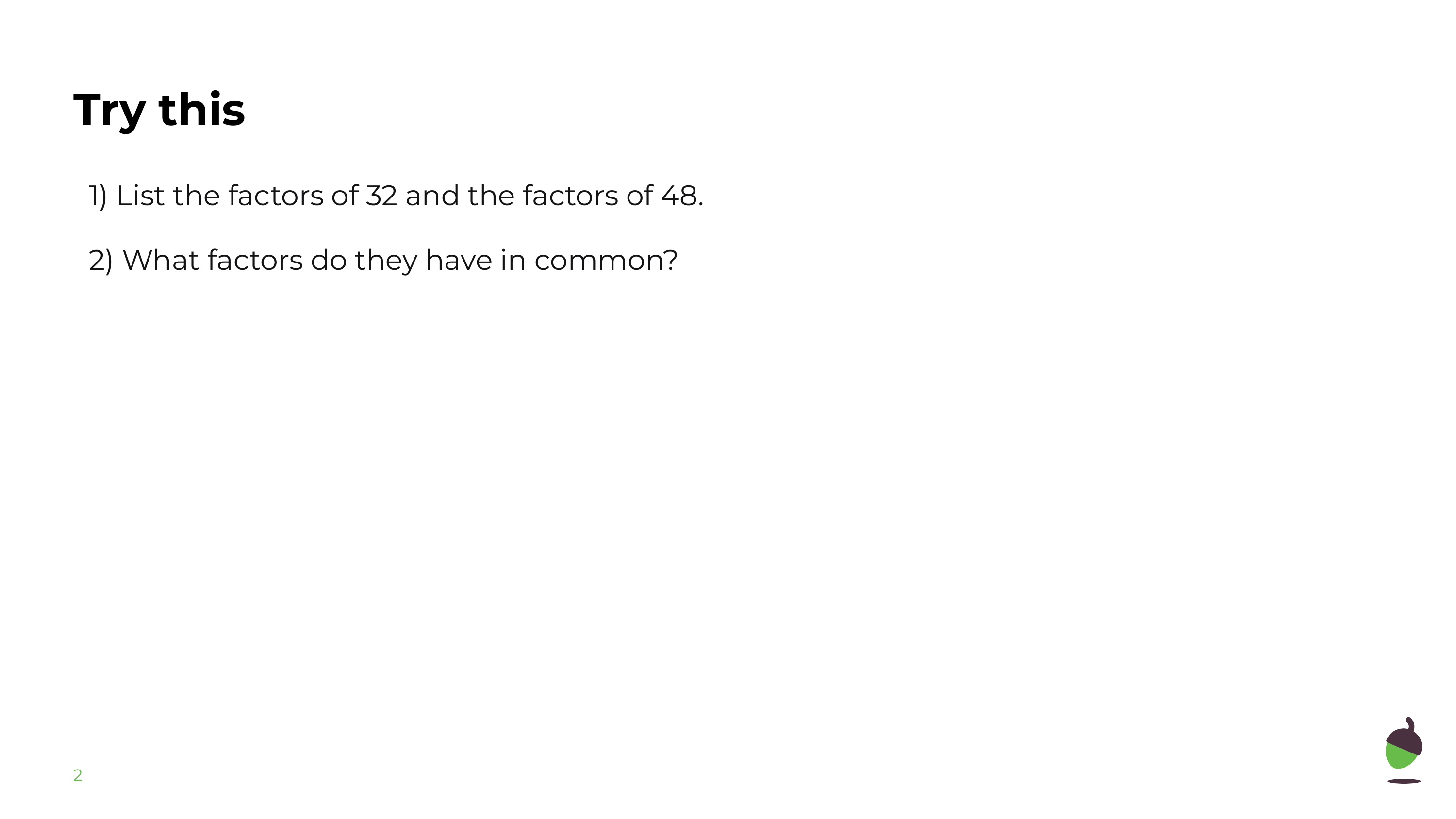

1) List the factors of 32 and the factors of 48.
2) What factors do they have in common?